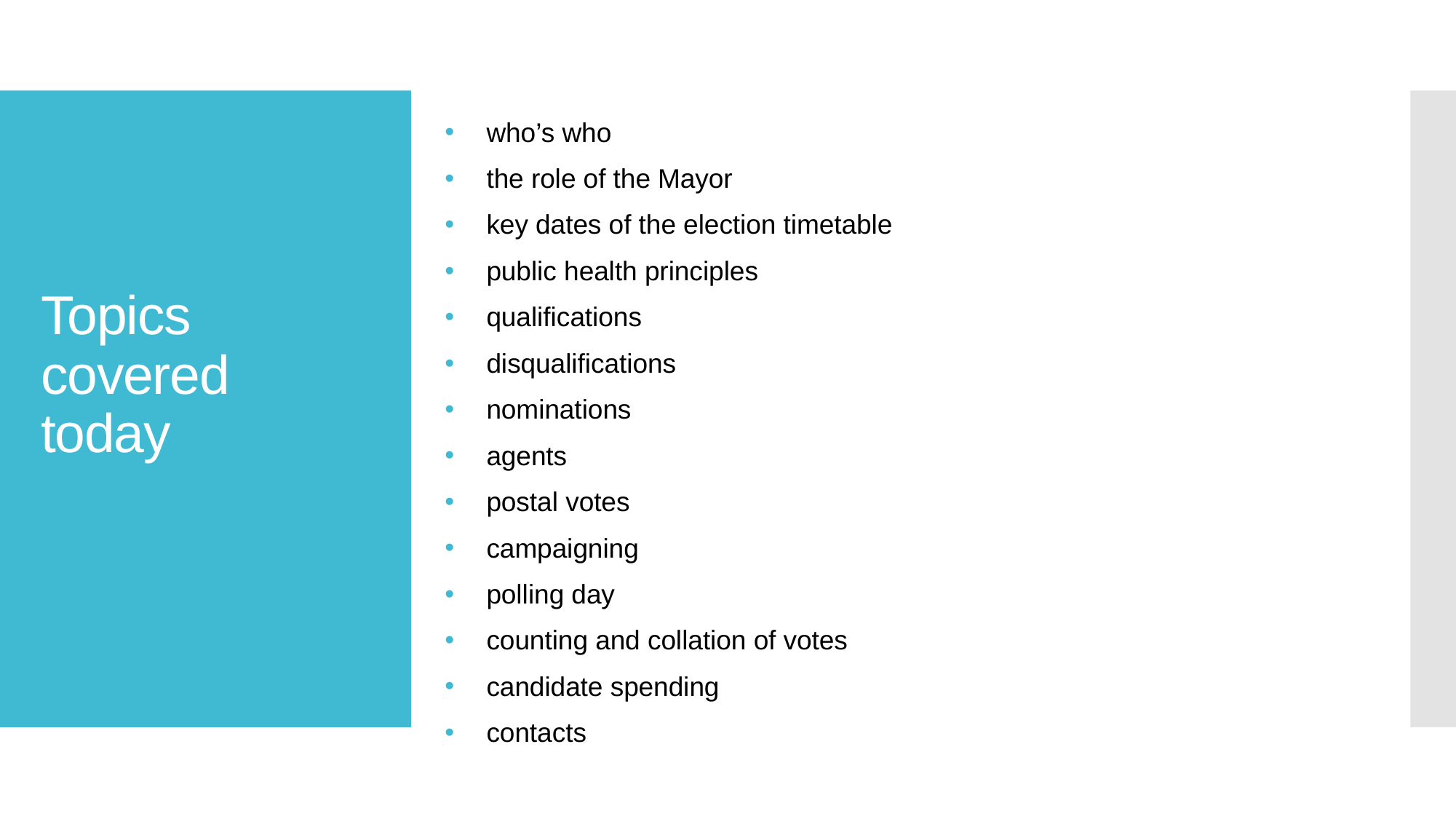

who’s who
the role of the Mayor
key dates of the election timetable
public health principles
qualifications
disqualifications
nominations
agents
postal votes
campaigning
polling day
counting and collation of votes
candidate spending
contacts

# Topics covered today